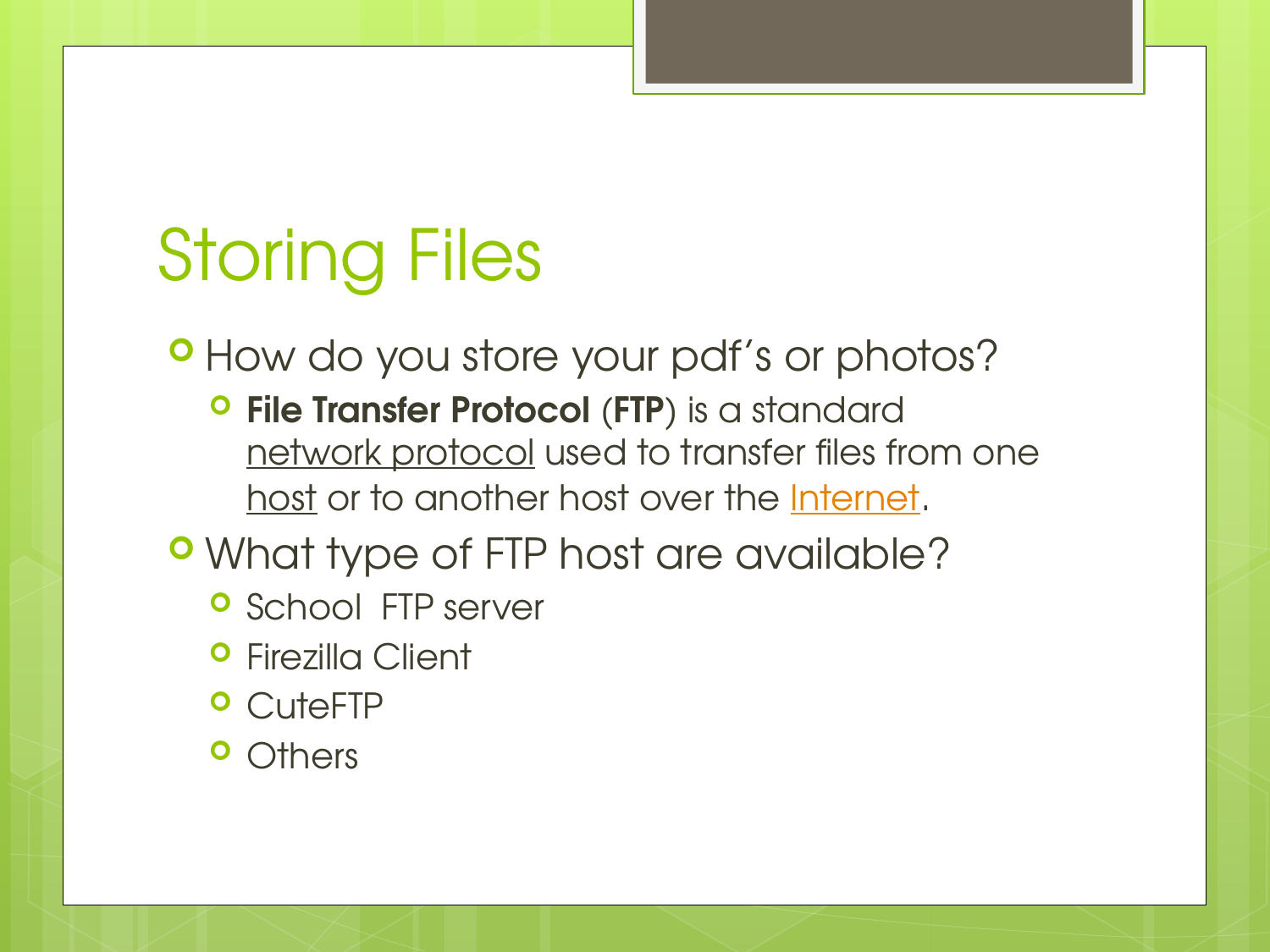

# Storing Files
How do you store your pdf’s or photos?
File Transfer Protocol (FTP) is a standard network protocol used to transfer files from one host or to another host over the Internet.
What type of FTP host are available?
School  FTP server
Firezilla Client
CuteFTP
Others